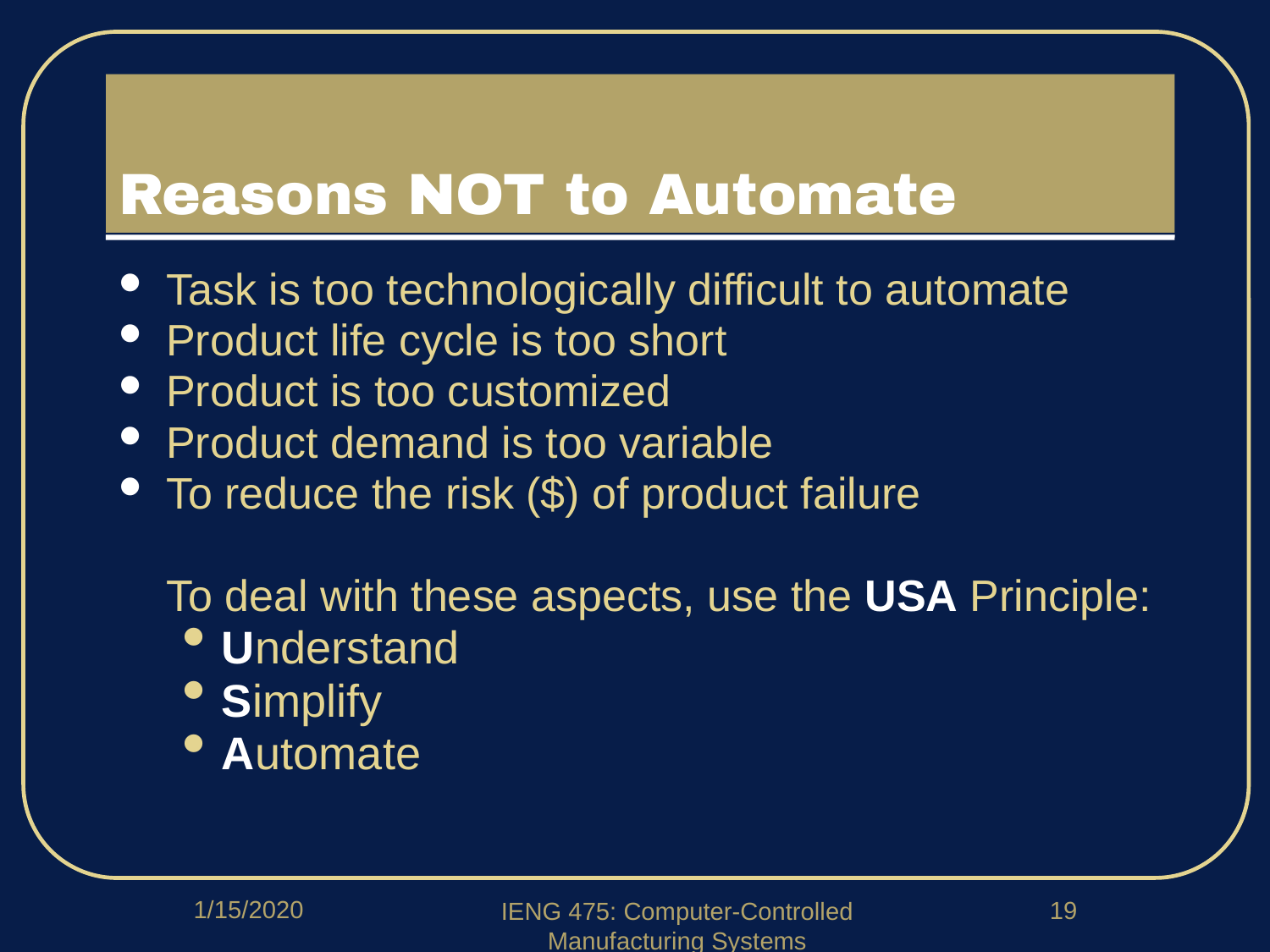

# Reasons NOT to Automate
Task is too technologically difficult to automate
Product life cycle is too short
Product is too customized
Product demand is too variable
To reduce the risk ($) of product failure

To deal with these aspects, use the USA Principle:
Understand
Simplify
Automate
1/15/2020
19
IENG 475: Computer-Controlled Manufacturing Systems